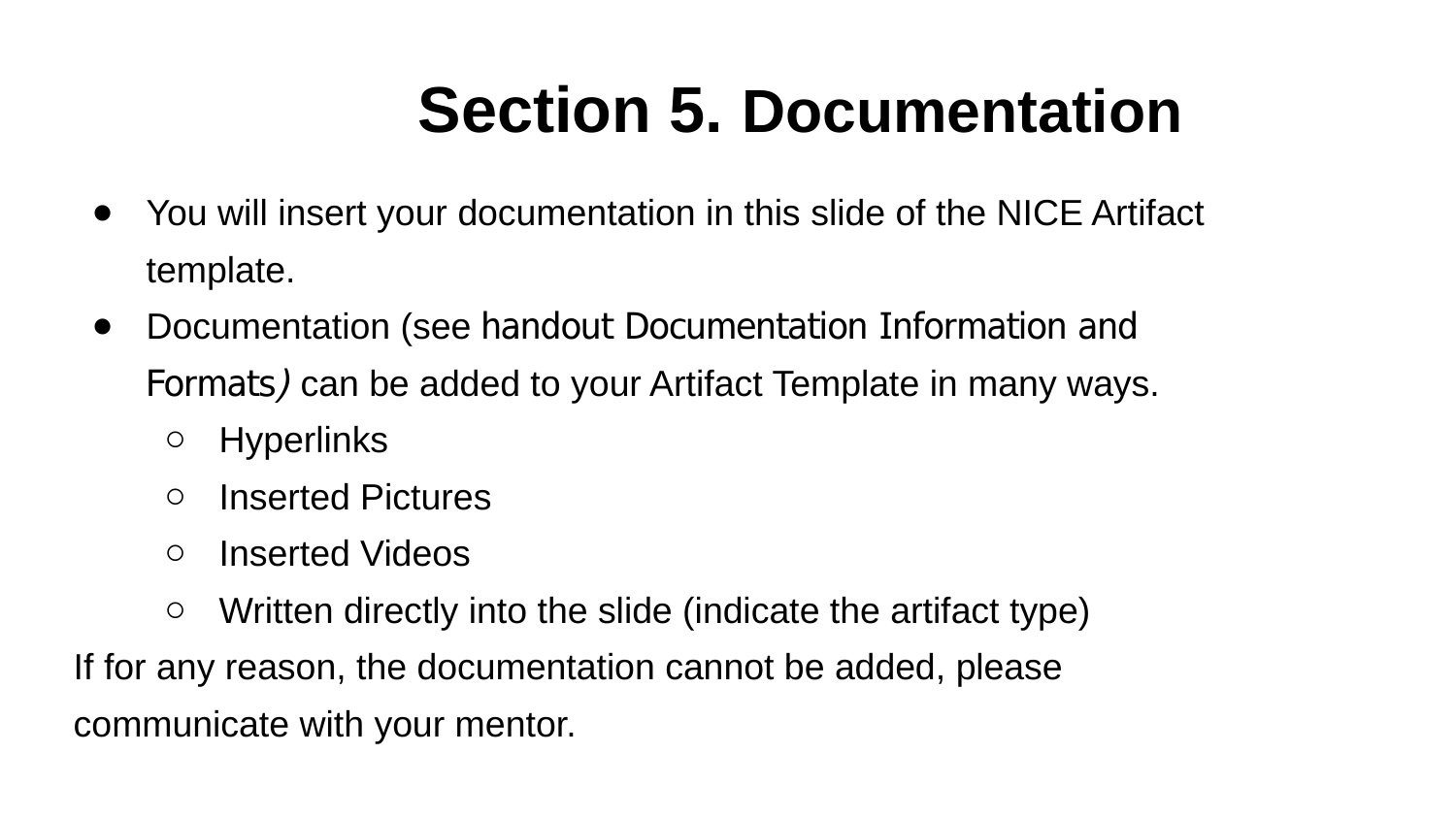

# Section 5. Documentation
You will insert your documentation in this slide of the NICE Artifact template.
Documentation (see handout Documentation Information and Formats) can be added to your Artifact Template in many ways.
Hyperlinks
Inserted Pictures
Inserted Videos
Written directly into the slide (indicate the artifact type)
If for any reason, the documentation cannot be added, please communicate with your mentor.